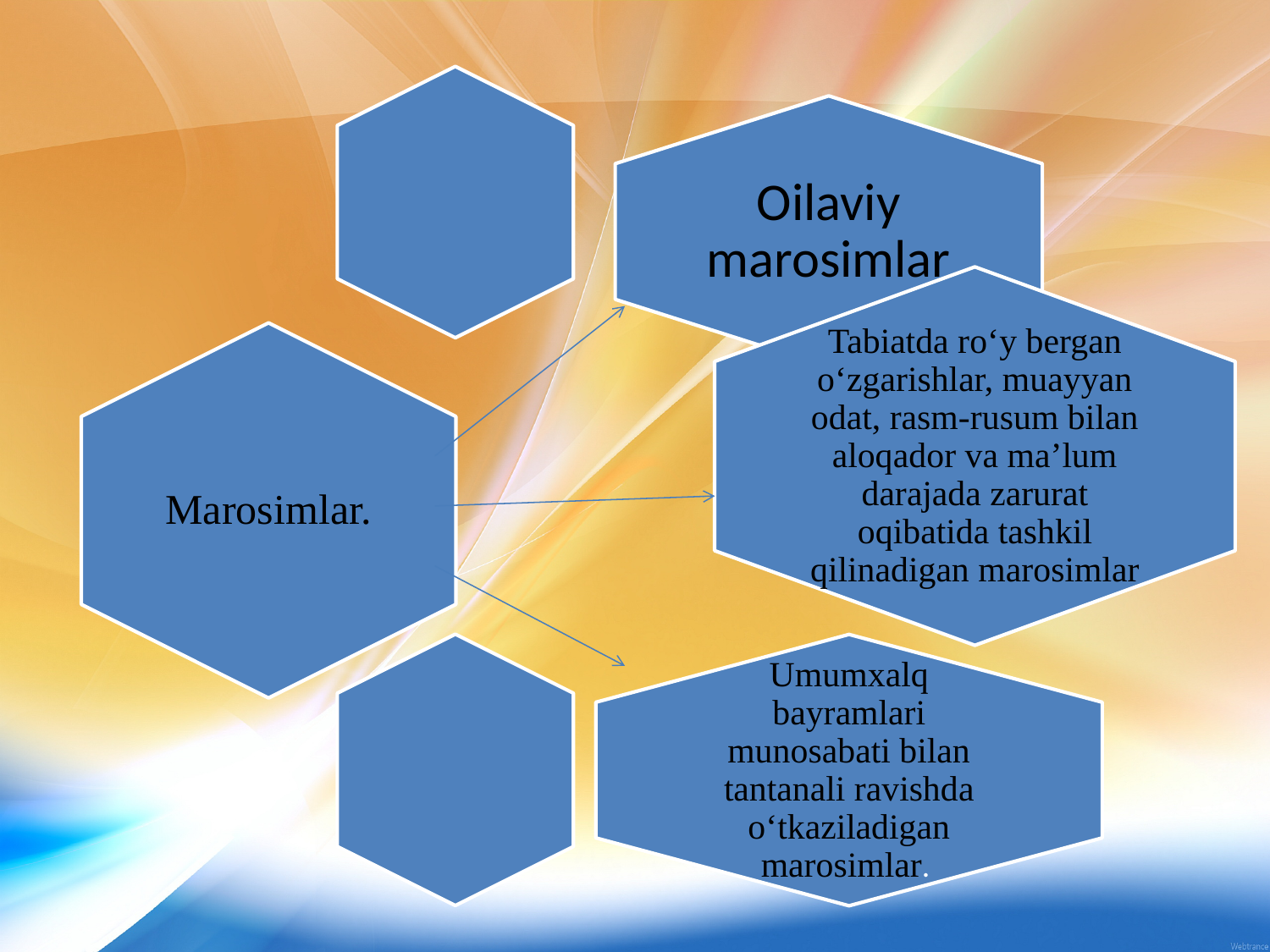

Oilaviy marosimlar

Marosimlar.
Tabiatda ro‘y bergan o‘zgarishlar, muayyan odat, rasm-rusum bilan aloqador va ma’lum darajada zarurat oqibatida tashkil qilinadigan marosimlar
Umumxalq bayramlari munosabati bilan tantanali ravishda o‘tkaziladigan marosimlar.